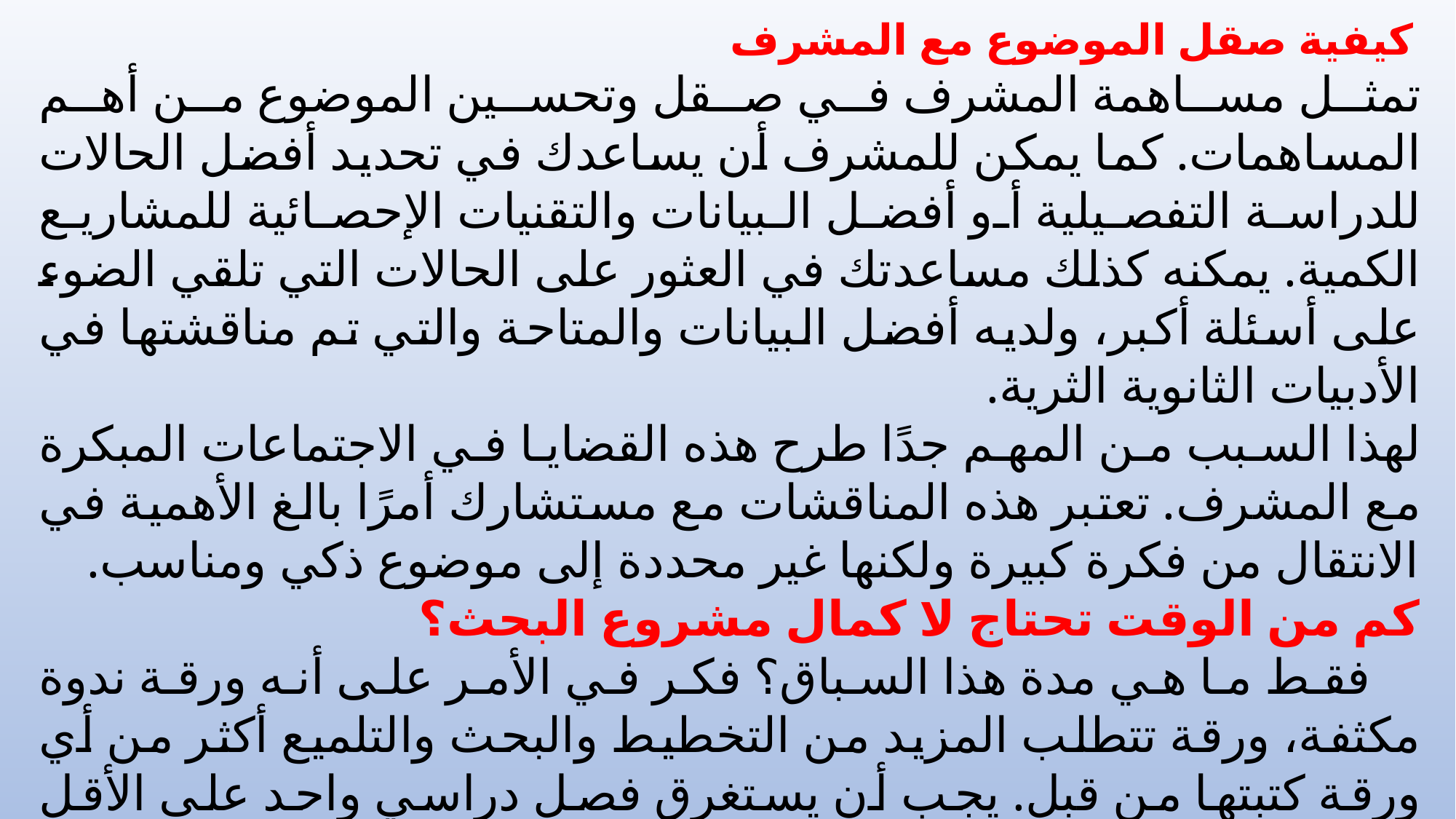

كيفية صقل الموضوع مع المشرف
تمثل مساهمة المشرف في صقل وتحسين الموضوع من أهم المساهمات. كما يمكن للمشرف أن يساعدك في تحديد أفضل الحالات للدراسة التفصيلية أو أفضل البيانات والتقنيات الإحصائية للمشاريع الكمية. يمكنه كذلك مساعدتك في العثور على الحالات التي تلقي الضوء على أسئلة أكبر، ولديه أفضل البيانات والمتاحة والتي تم مناقشتها في الأدبيات الثانوية الثرية.
لهذا السبب من المهم جدًا طرح هذه القضايا في الاجتماعات المبكرة مع المشرف. تعتبر هذه المناقشات مع مستشارك أمرًا بالغ الأهمية في الانتقال من فكرة كبيرة ولكنها غير محددة إلى موضوع ذكي ومناسب.
كم من الوقت تحتاج لا كمال مشروع البحث؟
    فقط ما هي مدة هذا السباق؟ فكر في الأمر على أنه ورقة ندوة مكثفة، ورقة تتطلب المزيد من التخطيط والبحث والتلميع أكثر من أي ورقة كتبتها من قبل. يجب أن يستغرق فصل دراسي واحد على الأقل لإكماله لكن تعتبره معظم المدارس مشروعًا يستغرق فصلين دراسيين (أو ربعين).